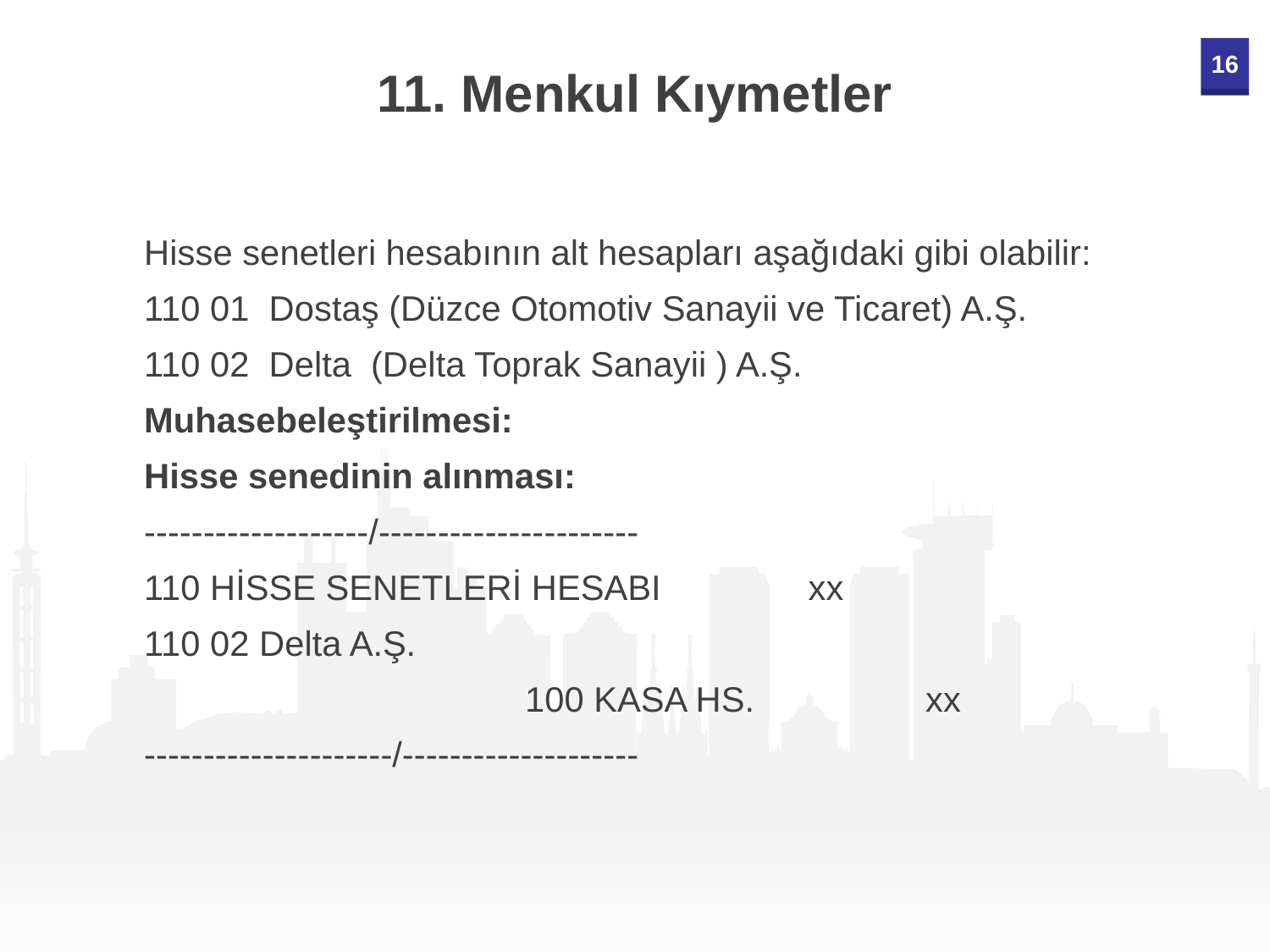

11. Menkul Kıymetler

Hisse senetleri hesabının alt hesapları aşağıdaki gibi olabilir:
110 01  Dostaş (Düzce Otomotiv Sanayii ve Ticaret) A.Ş.
110 02  Delta  (Delta Toprak Sanayii ) A.Ş.
Muhasebeleştirilmesi:
Hisse senedinin alınması:
-------------------/----------------------
110 HİSSE SENETLERİ HESABI	   xx
110 02 Delta A.Ş.
			100 KASA HS. 		  xx
---------------------/--------------------